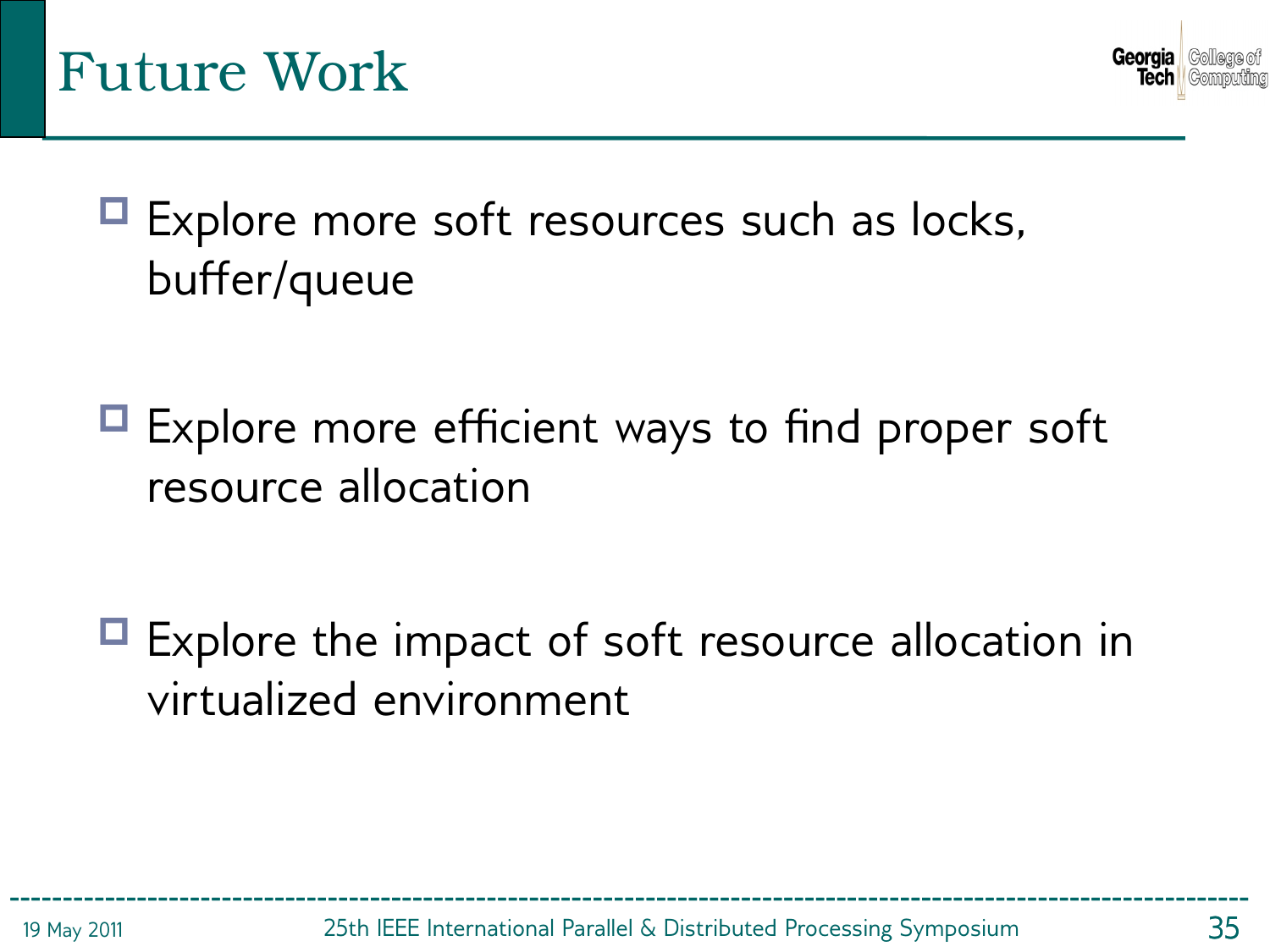

# Future Work
Explore more soft resources such as locks, buffer/queue

Explore more efficient ways to find proper soft resource allocation

Explore the impact of soft resource allocation in virtualized environment

19 May 2011
25th IEEE International Parallel & Distributed Processing Symposium